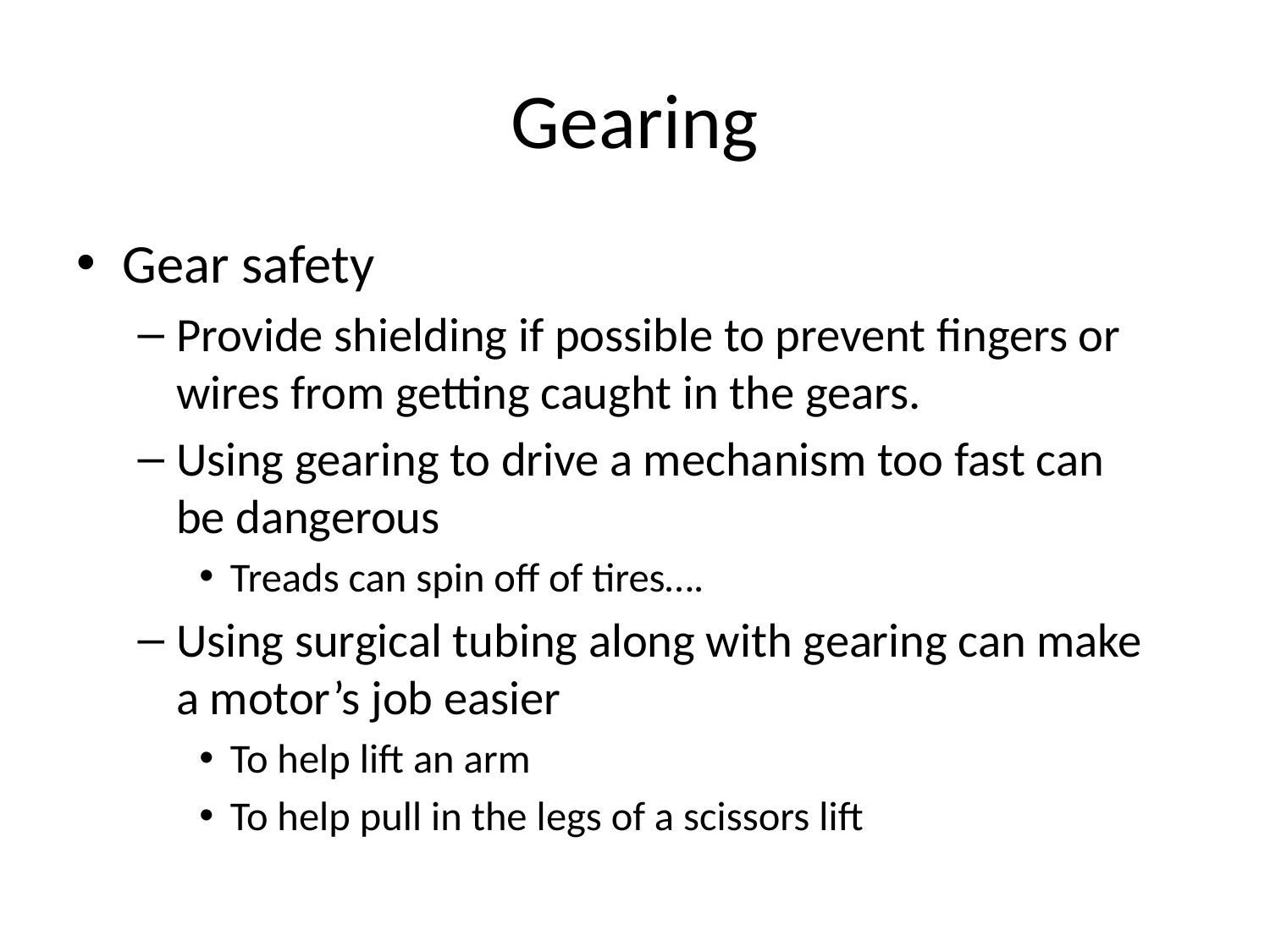

# Gearing
Gear safety
Provide shielding if possible to prevent fingers or wires from getting caught in the gears.
Using gearing to drive a mechanism too fast can be dangerous
Treads can spin off of tires….
Using surgical tubing along with gearing can make a motor’s job easier
To help lift an arm
To help pull in the legs of a scissors lift